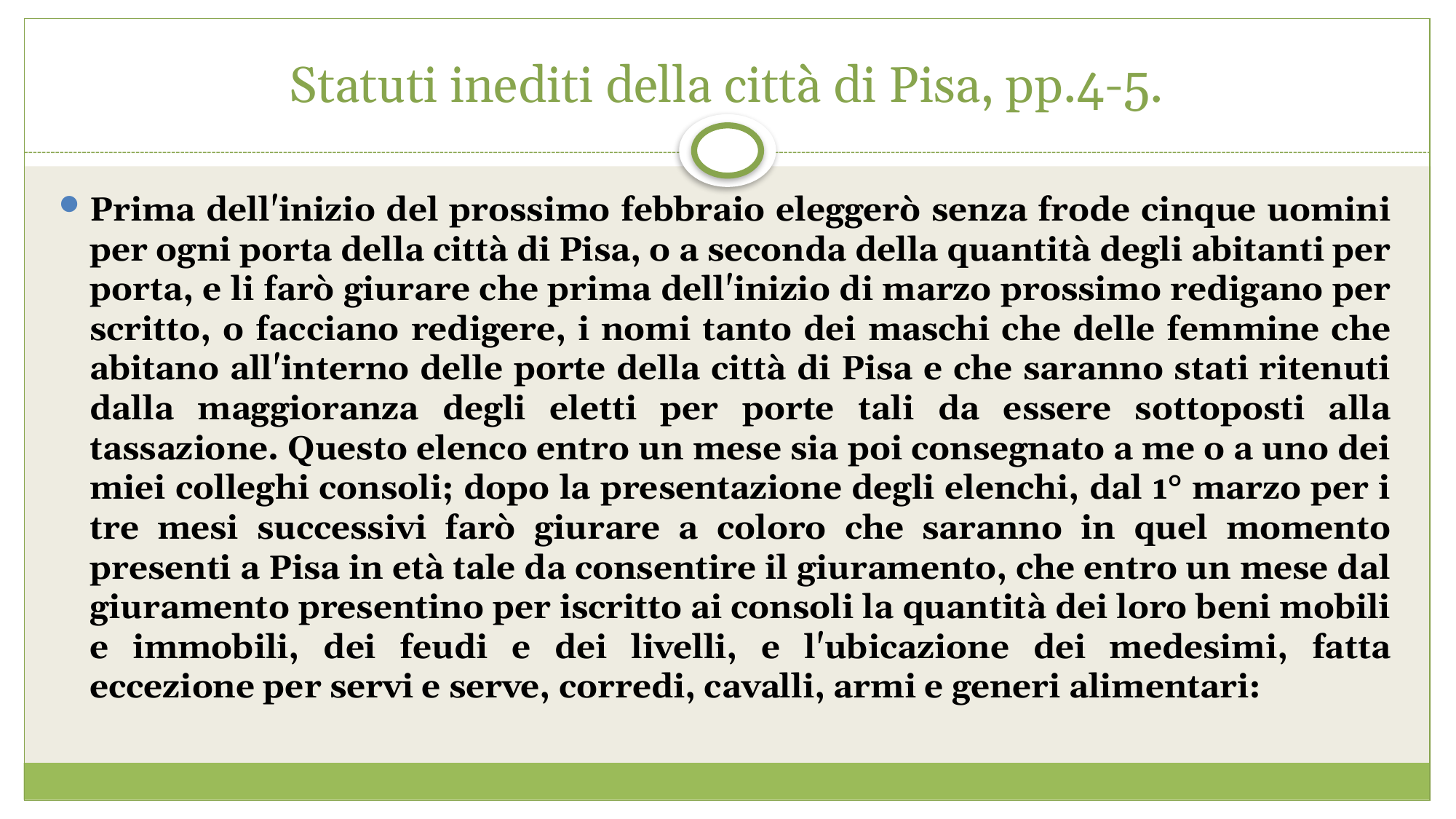

# Statuti inediti della città di Pisa, pp.4-5.
Prima dell'inizio del prossimo febbraio eleggerò senza frode cinque uomini per ogni porta della città di Pisa, o a seconda della quantità degli abitanti per porta, e li farò giurare che prima dell'inizio di marzo prossimo redigano per scritto, o facciano redigere, i nomi tanto dei maschi che delle femmine che abitano all'interno delle porte della città di Pisa e che saranno stati ritenuti dalla maggioranza degli eletti per porte tali da essere sottoposti alla tassazione. Questo elenco entro un mese sia poi consegnato a me o a uno dei miei colleghi consoli; dopo la presentazione degli elenchi, dal 1° marzo per i tre mesi successivi farò giurare a coloro che saranno in quel momento presenti a Pisa in età tale da consentire il giuramento, che entro un mese dal giuramento presentino per iscritto ai consoli la quantità dei loro beni mobili e immobili, dei feudi e dei livelli, e l'ubicazione dei medesimi, fatta eccezione per servi e serve, corredi, cavalli, armi e generi alimentari: